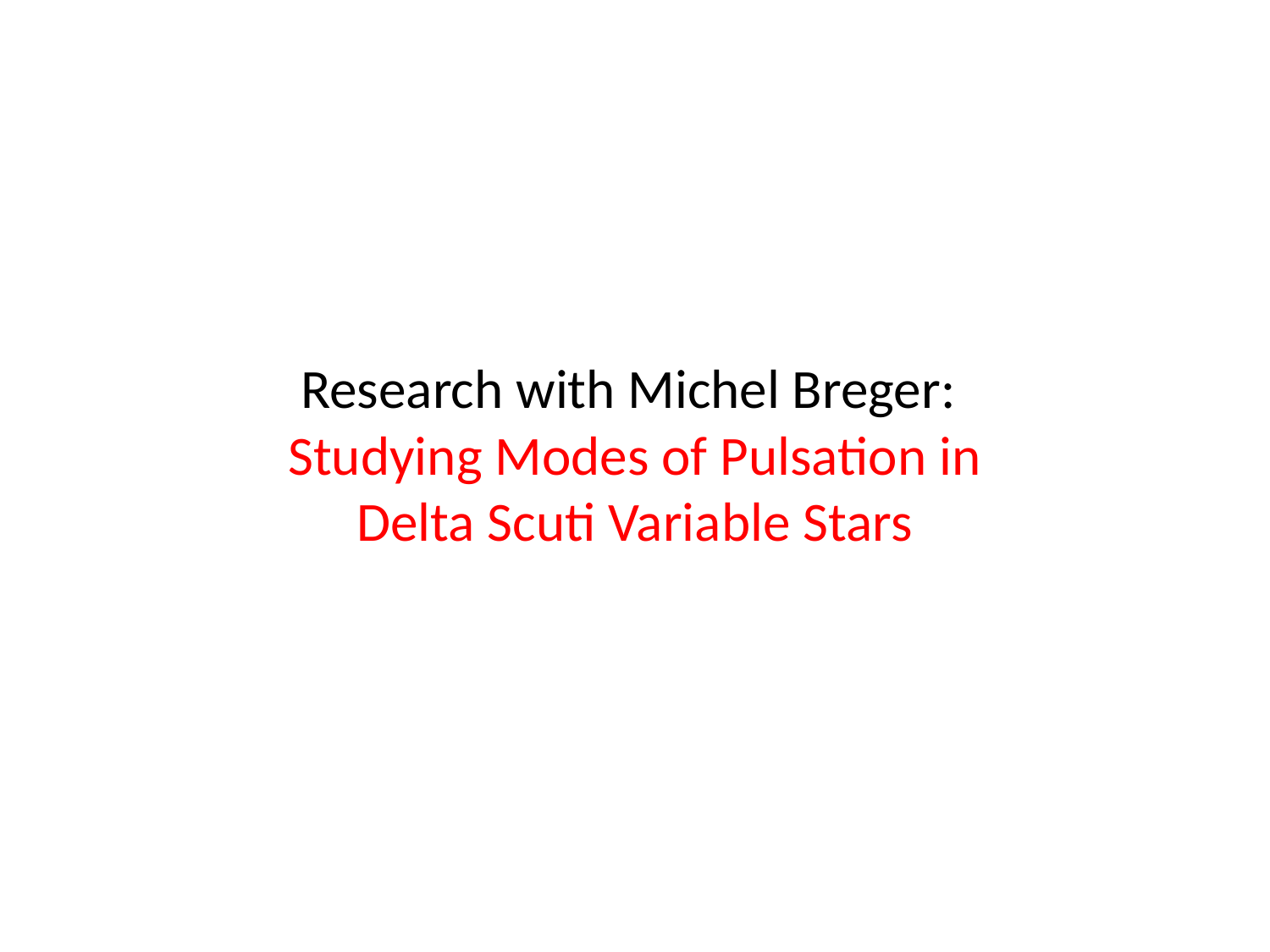

# Research with Michel Breger: Studying Modes of Pulsation in Delta Scuti Variable Stars